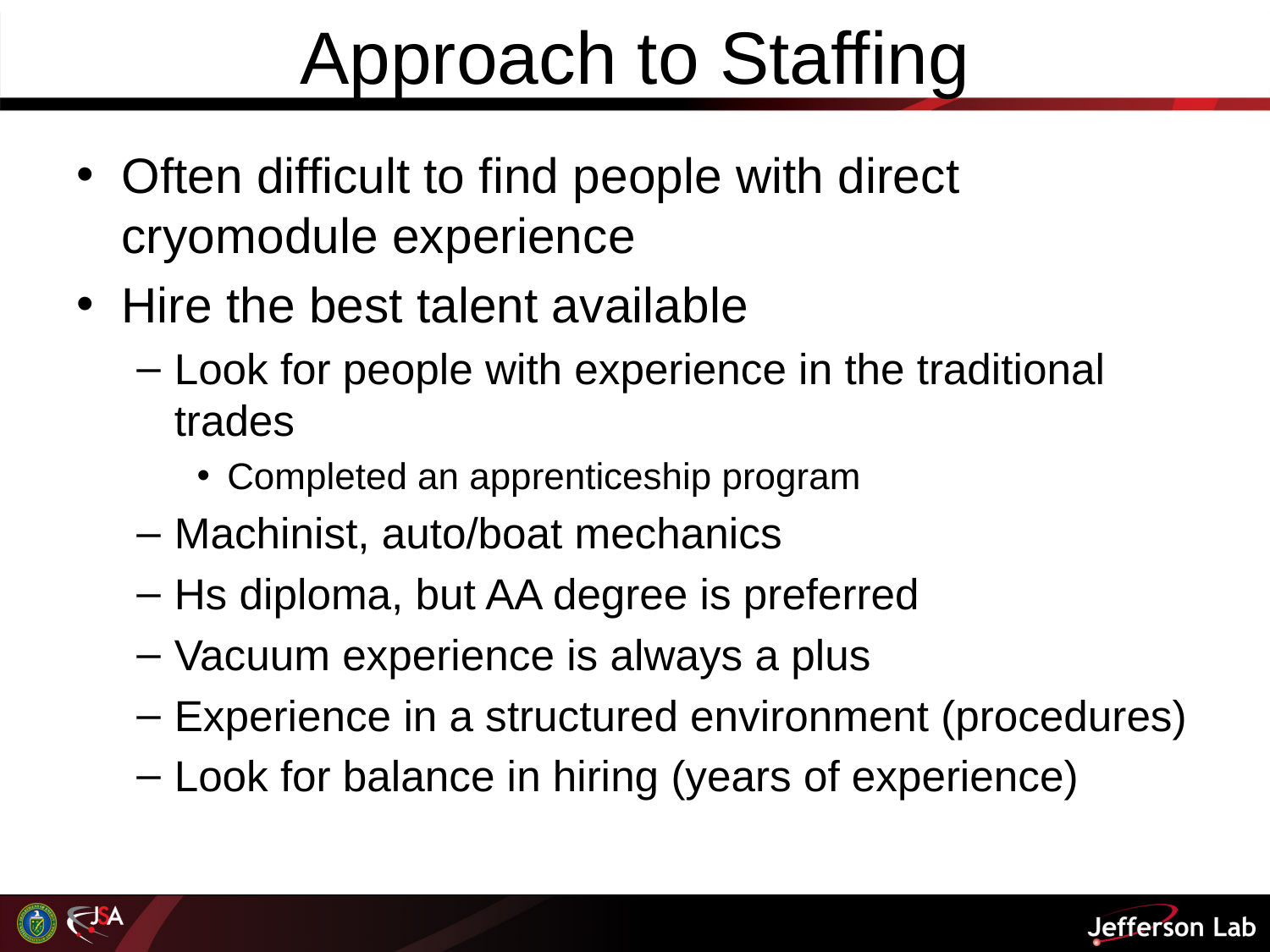

# Approach to Staffing
Often difficult to find people with direct cryomodule experience
Hire the best talent available
Look for people with experience in the traditional trades
Completed an apprenticeship program
Machinist, auto/boat mechanics
Hs diploma, but AA degree is preferred
Vacuum experience is always a plus
Experience in a structured environment (procedures)
Look for balance in hiring (years of experience)